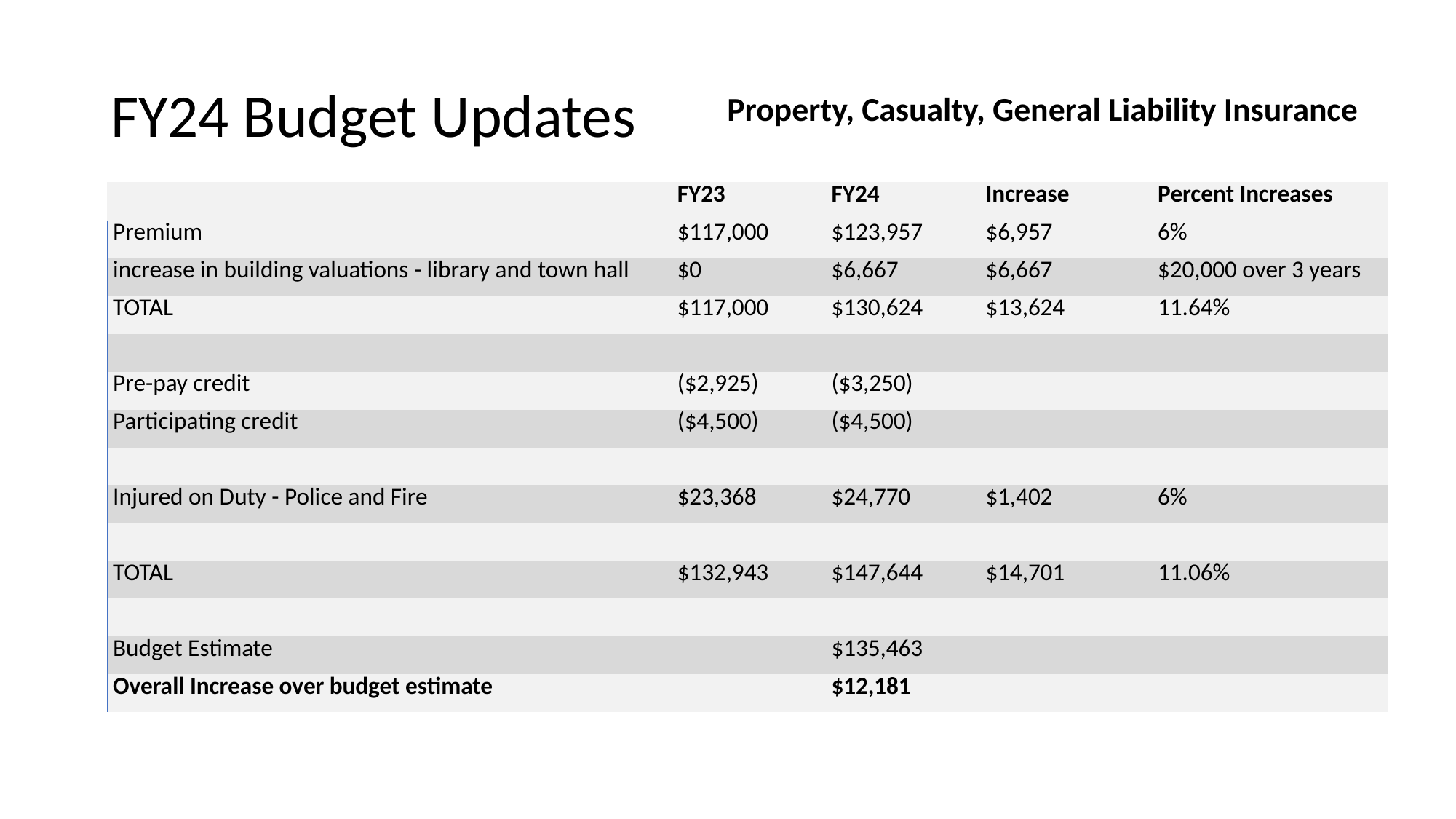

Property, Casualty, General Liability Insurance
# FY24 Budget Updates
|  | FY23 | FY24 | Increase | Percent Increases |
| --- | --- | --- | --- | --- |
| Premium | $117,000 | $123,957 | $6,957 | 6% |
| increase in building valuations - library and town hall | $0 | $6,667 | $6,667 | $20,000 over 3 years |
| TOTAL | $117,000 | $130,624 | $13,624 | 11.64% |
|  |  |  |  |  |
| Pre-pay credit | ($2,925) | ($3,250) |  |  |
| Participating credit | ($4,500) | ($4,500) |  |  |
|  |  |  |  |  |
| Injured on Duty - Police and Fire | $23,368 | $24,770 | $1,402 | 6% |
|  |  |  |  |  |
| TOTAL | $132,943 | $147,644 | $14,701 | 11.06% |
|  |  |  |  |  |
| Budget Estimate |  | $135,463 |  |  |
| Overall Increase over budget estimate |  | $12,181 |  |  |